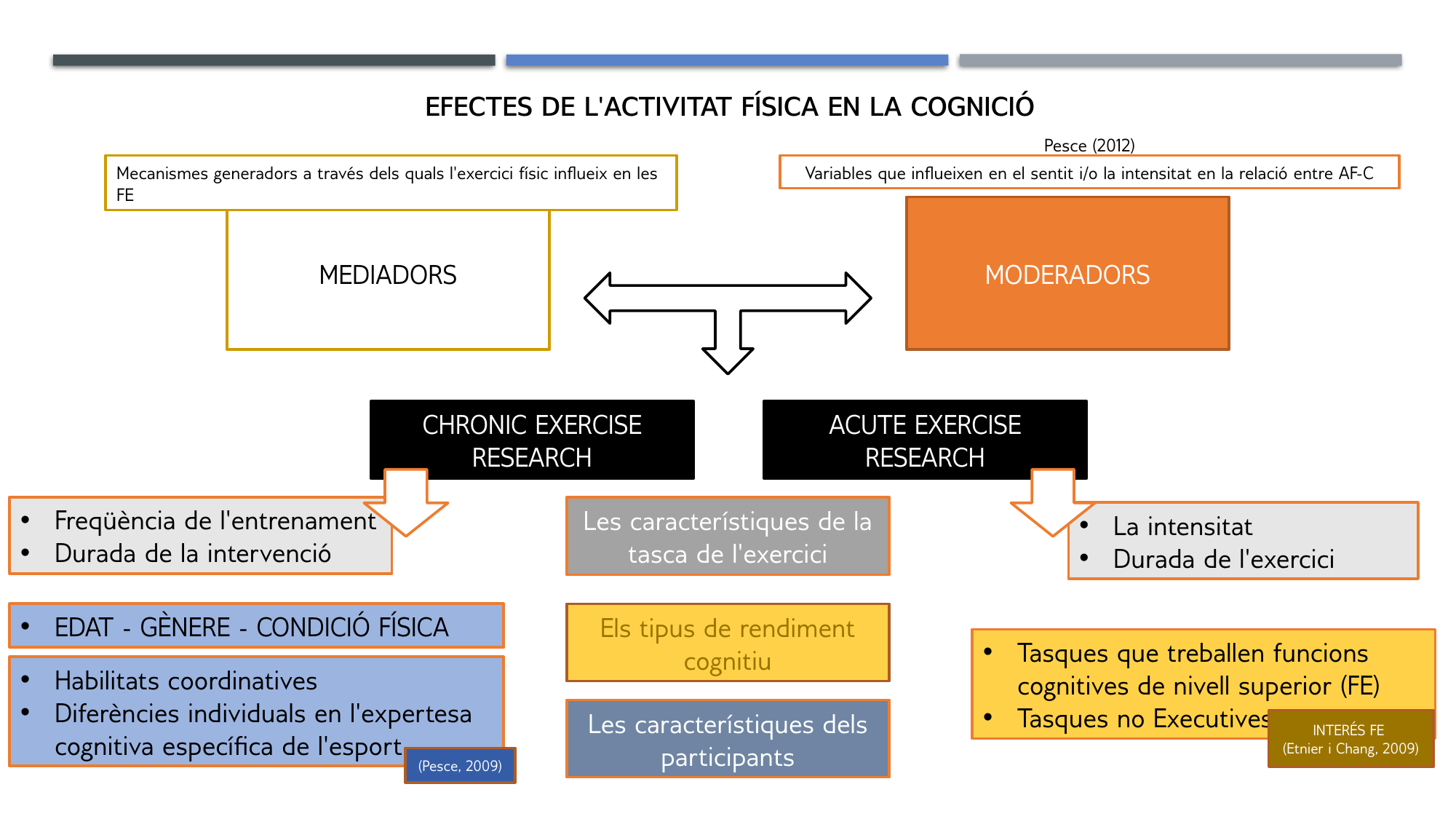

EFECTES DE L'ACTIVITAT FÍSICA EN LA COGNICIÓ
Pesce (2012)
Variables que influeixen en el sentit i/o la intensitat en la relació entre AF-C
Mecanismes generadors a través dels quals l'exercici físic influeix en les FE
MODERADORS
MEDIADORS

ACUTE EXERCISE RESEARCH
CHRONIC EXERCISE RESEARCH

Freqüència de l'entrenament
Durada de la intervenció
Les característiques de la tasca de l'exercici
La intensitat
Durada de l'exercici
EDAT - GÈNERE - CONDICIÓ FÍSICA
Els tipus de rendiment cognitiu
Tasques que treballen funcions cognitives de nivell superior (FE)
Tasques no Executives
Habilitats coordinatives
Diferències individuals en l'expertesa cognitiva específica de l'esport
Les característiques dels participants
INTERÉS FE
(Etnier i Chang, 2009)
(Pesce, 2009)